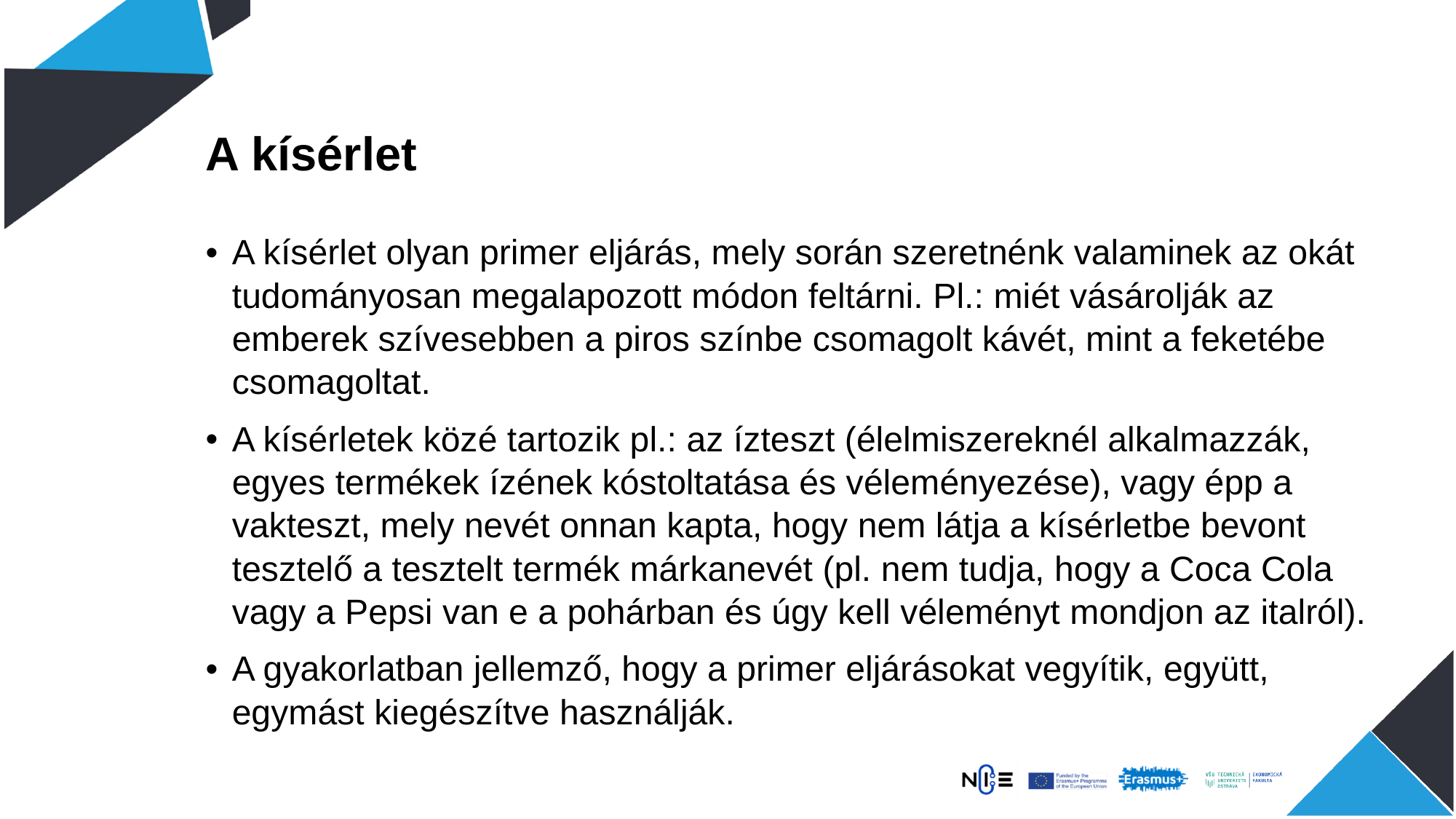

A kísérlet

A kísérlet olyan primer eljárás, mely során szeretnénk valaminek az okát tudományosan megalapozott módon feltárni. Pl.: miét vásárolják az emberek szívesebben a piros színbe csomagolt kávét, mint a feketébe csomagoltat.
A kísérletek közé tartozik pl.: az ízteszt (élelmiszereknél alkalmazzák, egyes termékek ízének kóstoltatása és véleményezése), vagy épp a vakteszt, mely nevét onnan kapta, hogy nem látja a kísérletbe bevont tesztelő a tesztelt termék márkanevét (pl. nem tudja, hogy a Coca Cola vagy a Pepsi van e a pohárban és úgy kell véleményt mondjon az italról).
A gyakorlatban jellemző, hogy a primer eljárásokat vegyítik, együtt, egymást kiegészítve használják.